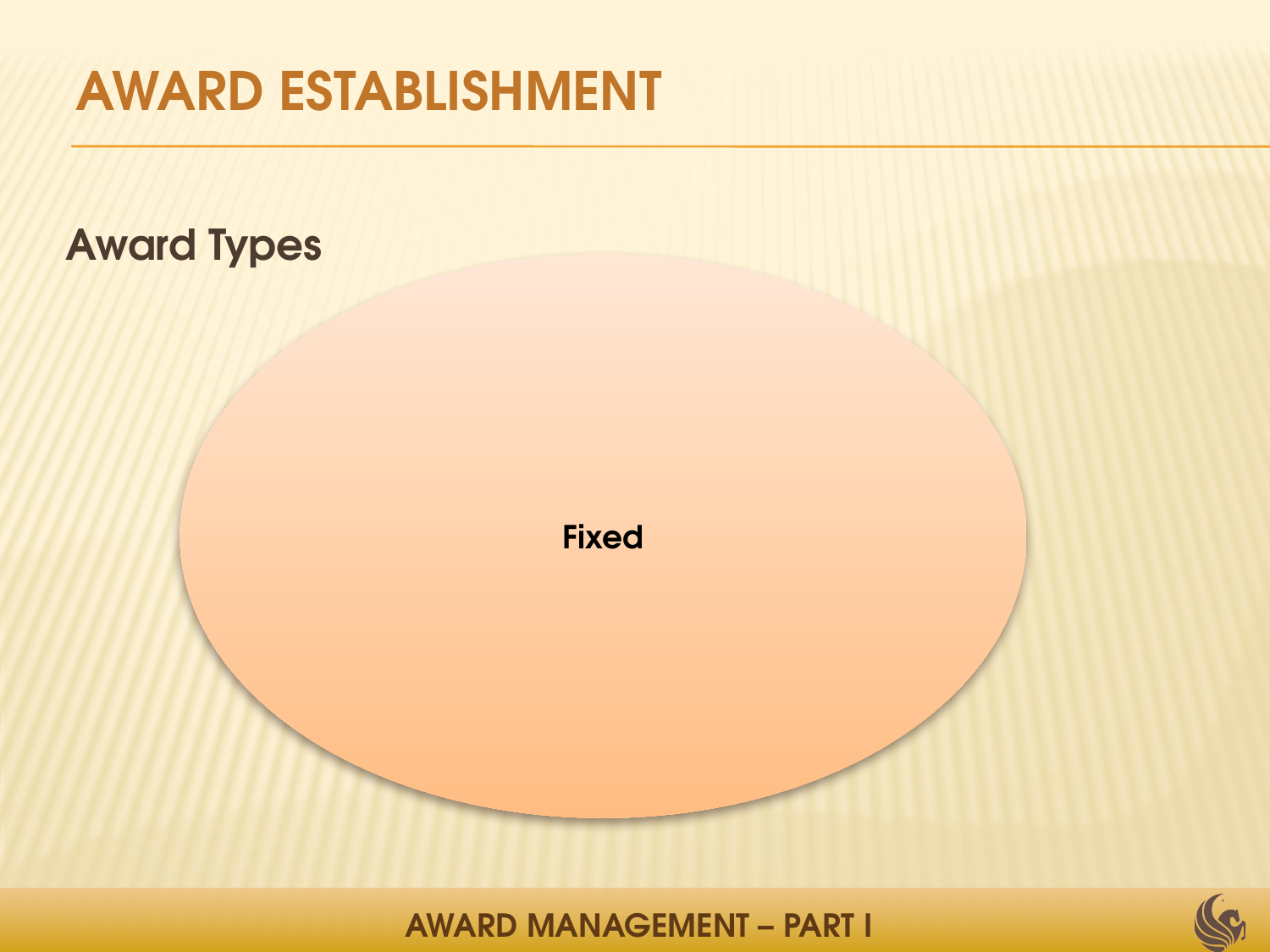

AWARD ESTABLISHMENT
Award Types
Fixed
AWARD MANAGEMENT – PART I